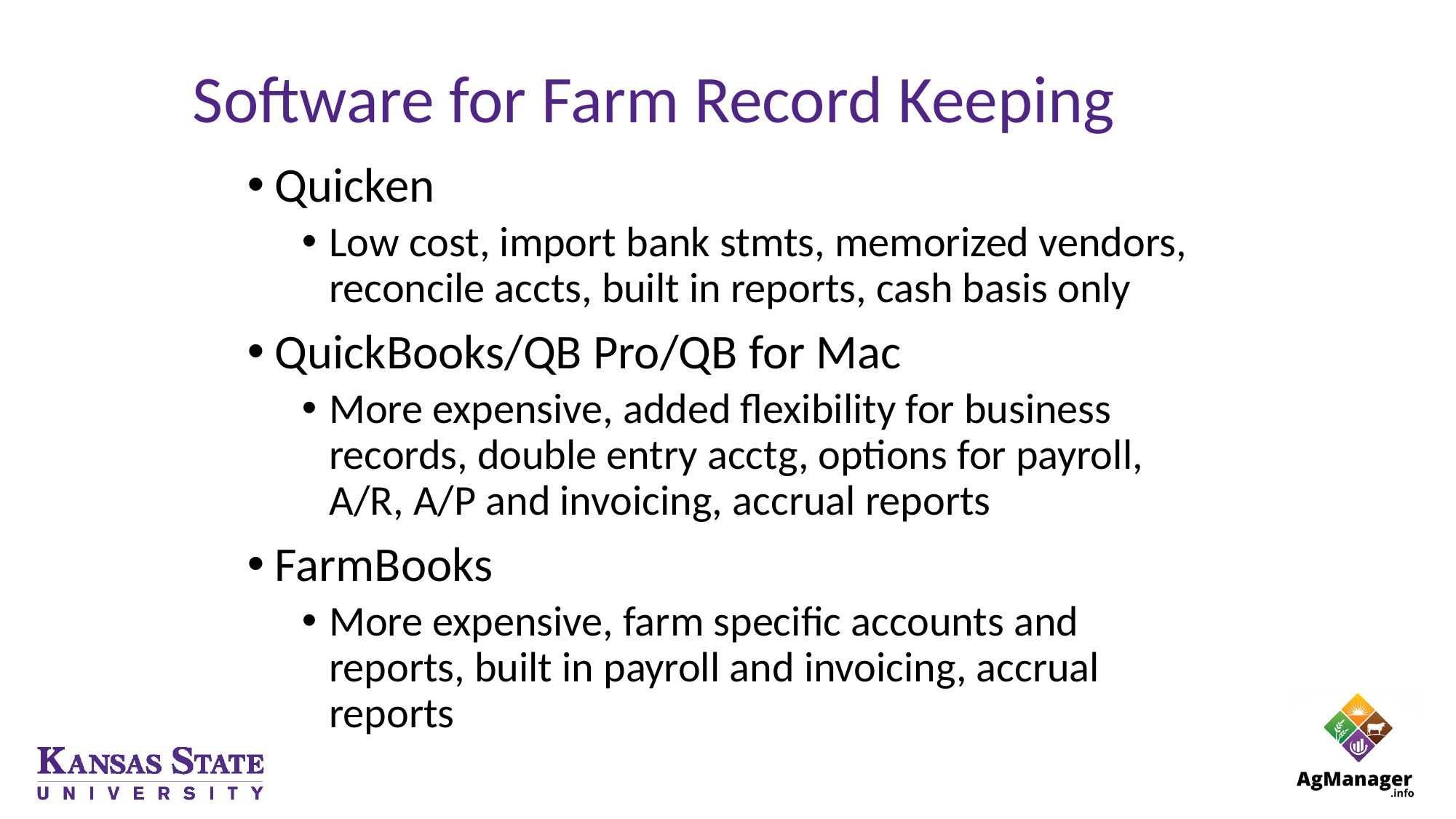

# Software for Farm Record Keeping
Quicken
Low cost, import bank stmts, memorized vendors, reconcile accts, built in reports, cash basis only
QuickBooks/QB Pro/QB for Mac
More expensive, added flexibility for business records, double entry acctg, options for payroll, A/R, A/P and invoicing, accrual reports
FarmBooks
More expensive, farm specific accounts and reports, built in payroll and invoicing, accrual reports